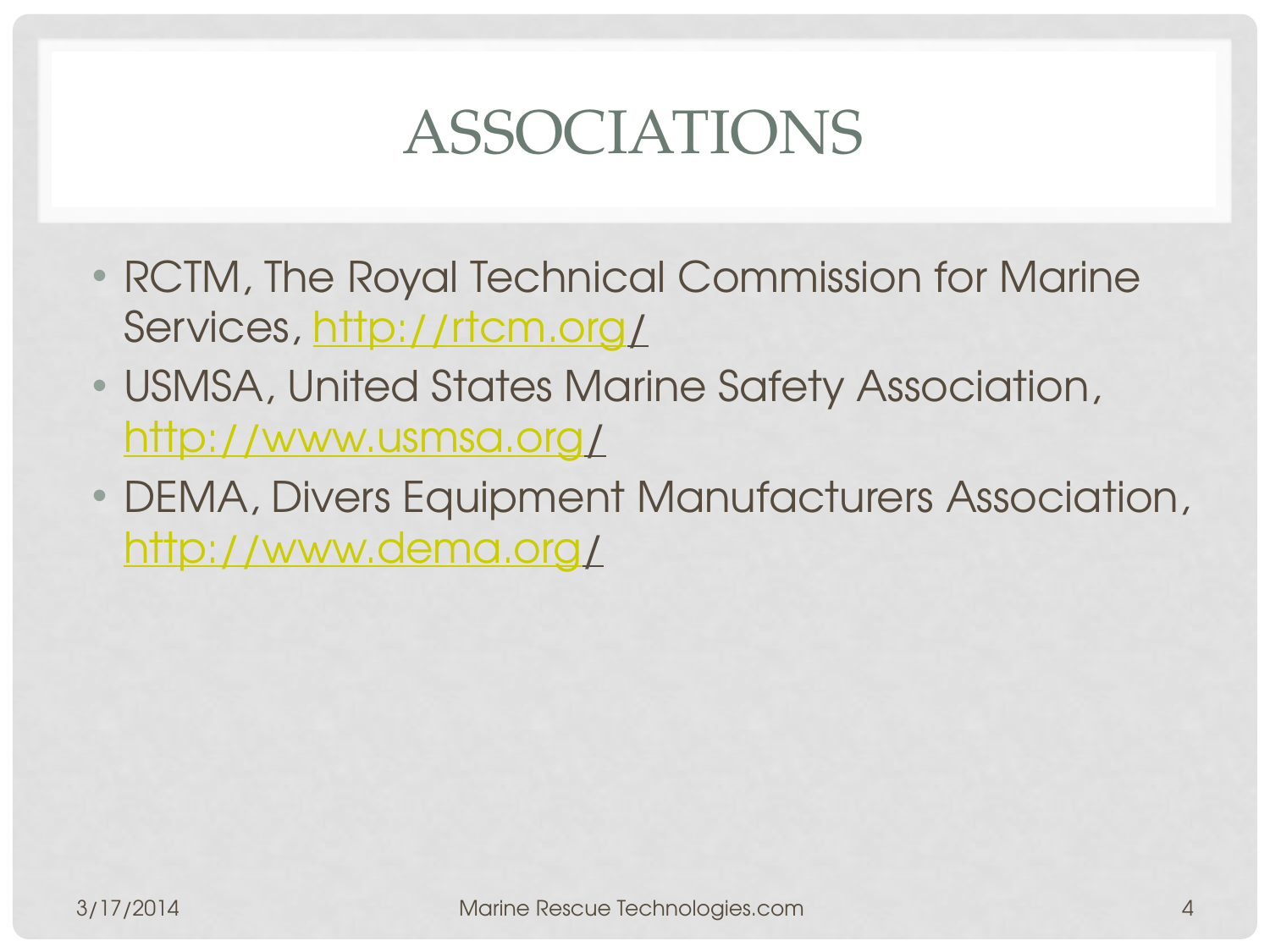

# Associations
RCTM, The Royal Technical Commission for Marine Services, http://rtcm.org/
USMSA, United States Marine Safety Association, http://www.usmsa.org/
DEMA, Divers Equipment Manufacturers Association, http://www.dema.org/

3/17/2014
Marine Rescue Technologies.com
4